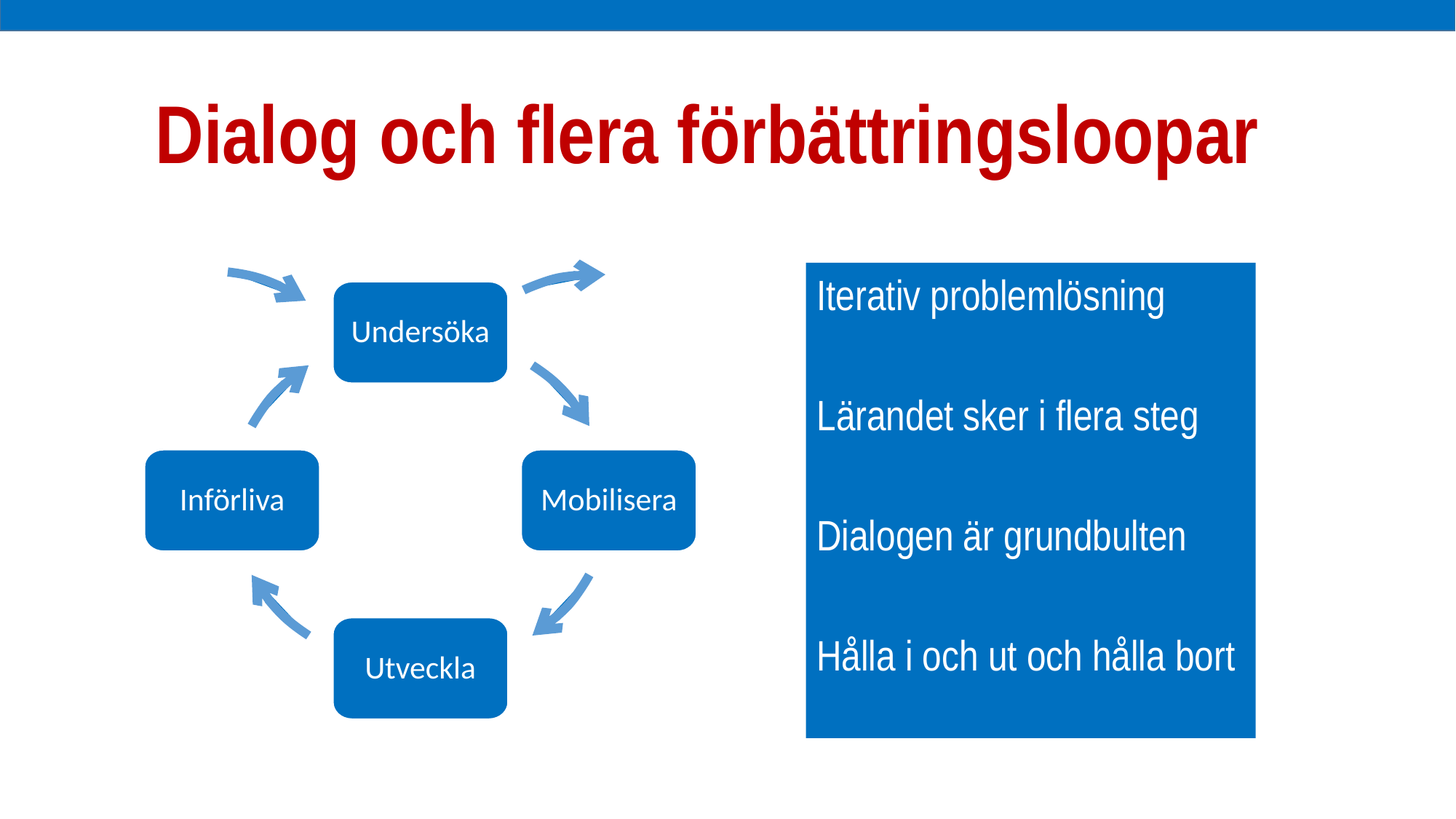

Dialog och flera förbättringsloopar
Iterativ problemlösning

Lärandet sker i flera steg

Dialogen är grundbulten

Hålla i och ut och hålla bort

Undersöka

Införliva
Mobilisera
Utveckla